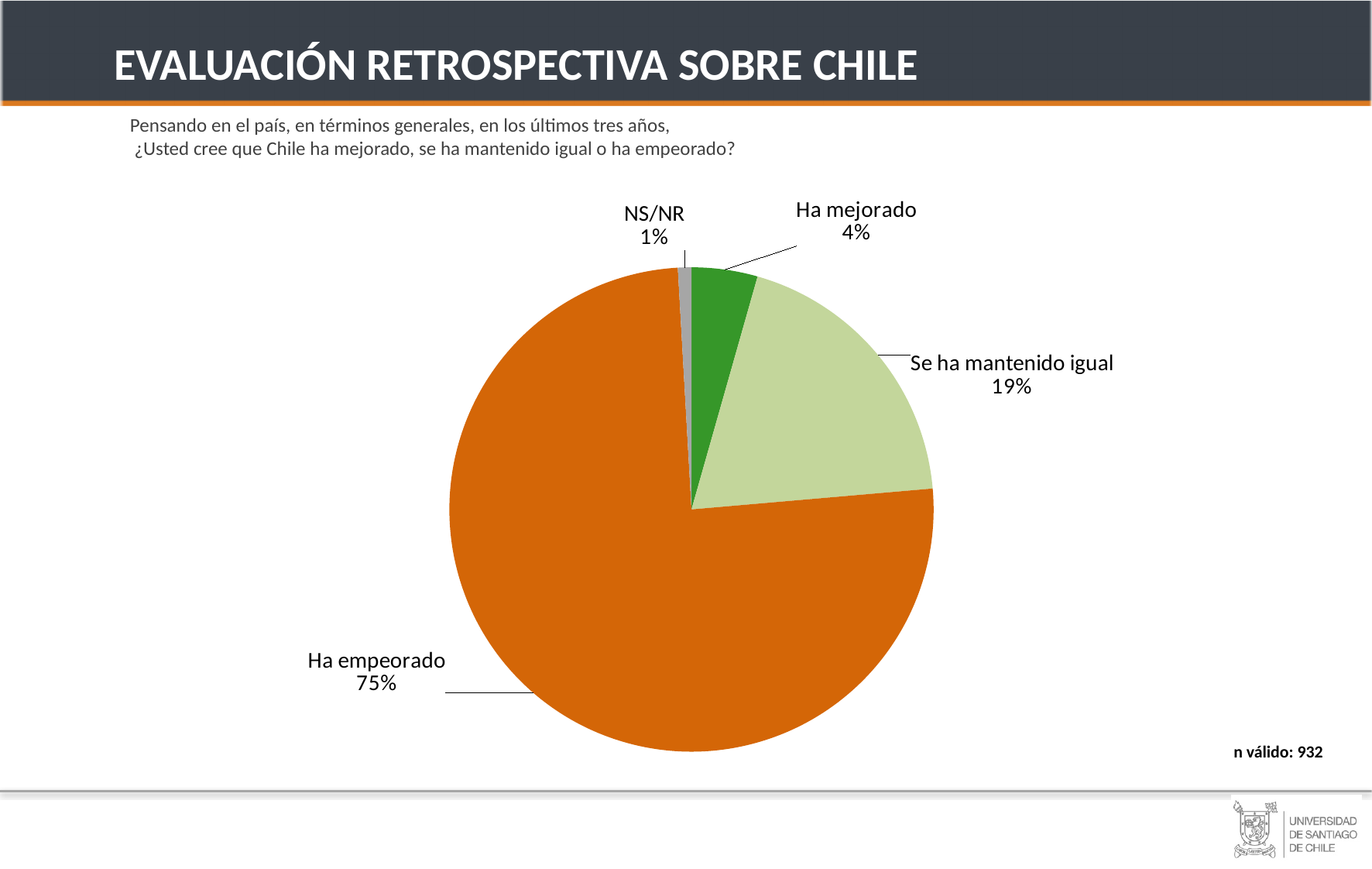

EVALUACIÓN RETROSPECTIVA SOBRE CHILE
Pensando en el país, en términos generales, en los últimos tres años,
 ¿Usted cree que Chile ha mejorado, se ha mantenido igual o ha empeorado?

### Chart

| Category | Serie 1 |
|---|---|
| Ha mejorado | 0.044 |
| Se ha mantenido igual | 0.192 |
| Ha empeorado | 0.754 |
| NS/NR | 0.009 |
JOVEN
(18 A 30)
ADULTO MAYR
(31 A 54)
n válido: 932